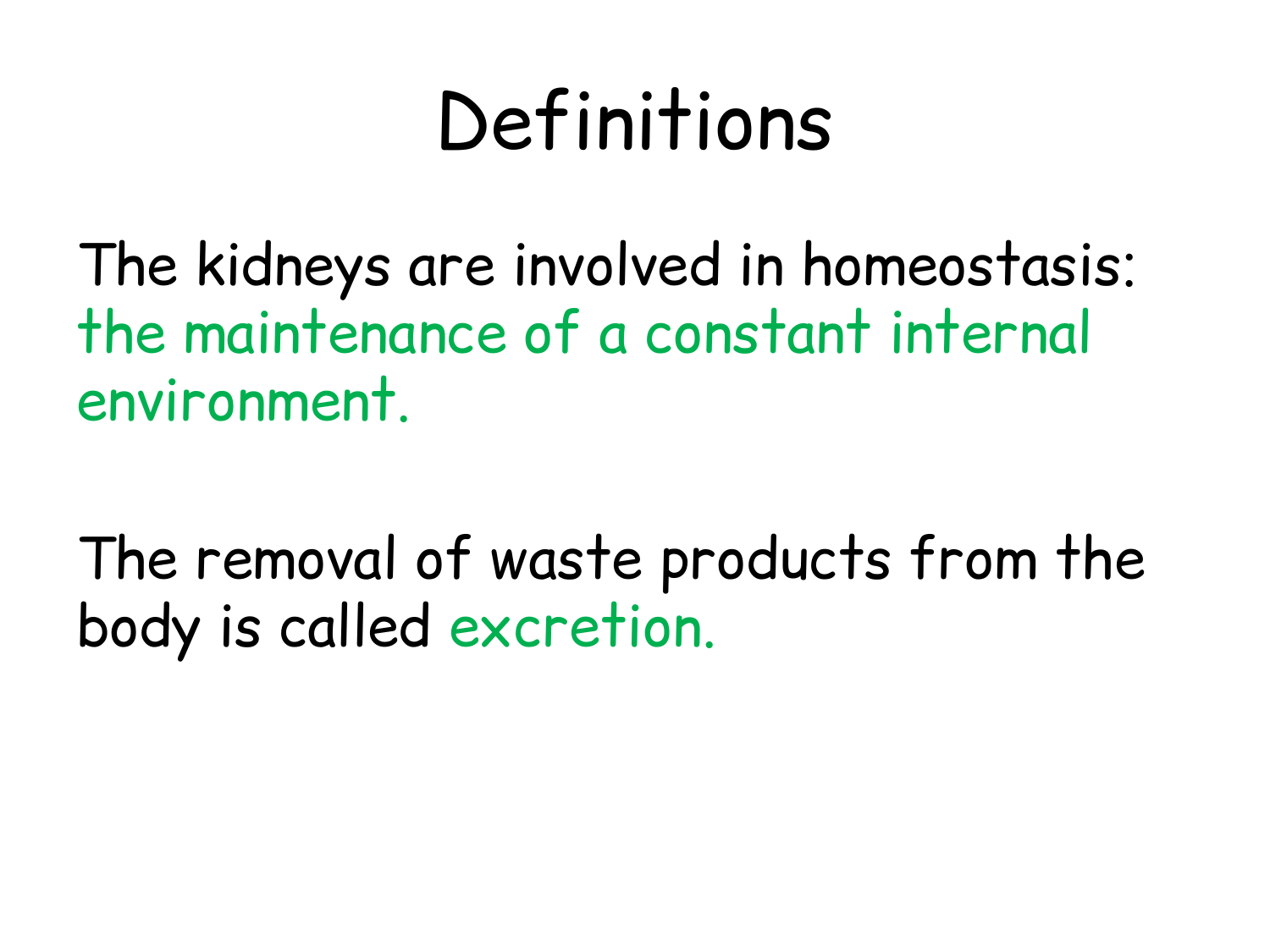

# Definitions
The kidneys are involved in homeostasis: the maintenance of a constant internal environment.

The removal of waste products from the body is called excretion.